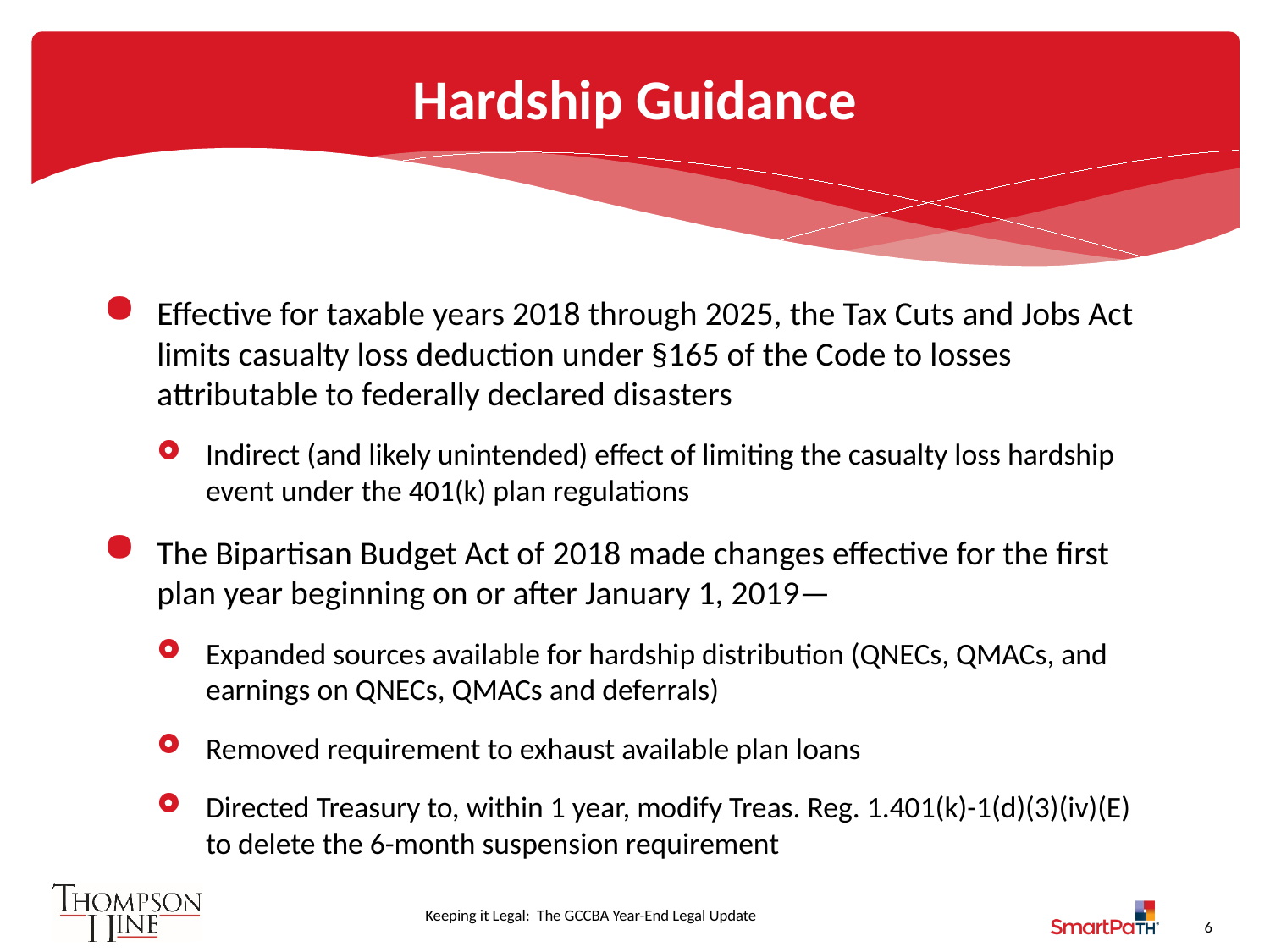

# Hardship Guidance
Effective for taxable years 2018 through 2025, the Tax Cuts and Jobs Act limits casualty loss deduction under §165 of the Code to losses attributable to federally declared disasters
Indirect (and likely unintended) effect of limiting the casualty loss hardship event under the 401(k) plan regulations
The Bipartisan Budget Act of 2018 made changes effective for the first plan year beginning on or after January 1, 2019—
Expanded sources available for hardship distribution (QNECs, QMACs, and earnings on QNECs, QMACs and deferrals)
Removed requirement to exhaust available plan loans
Directed Treasury to, within 1 year, modify Treas. Reg. 1.401(k)-1(d)(3)(iv)(E) to delete the 6-month suspension requirement

6